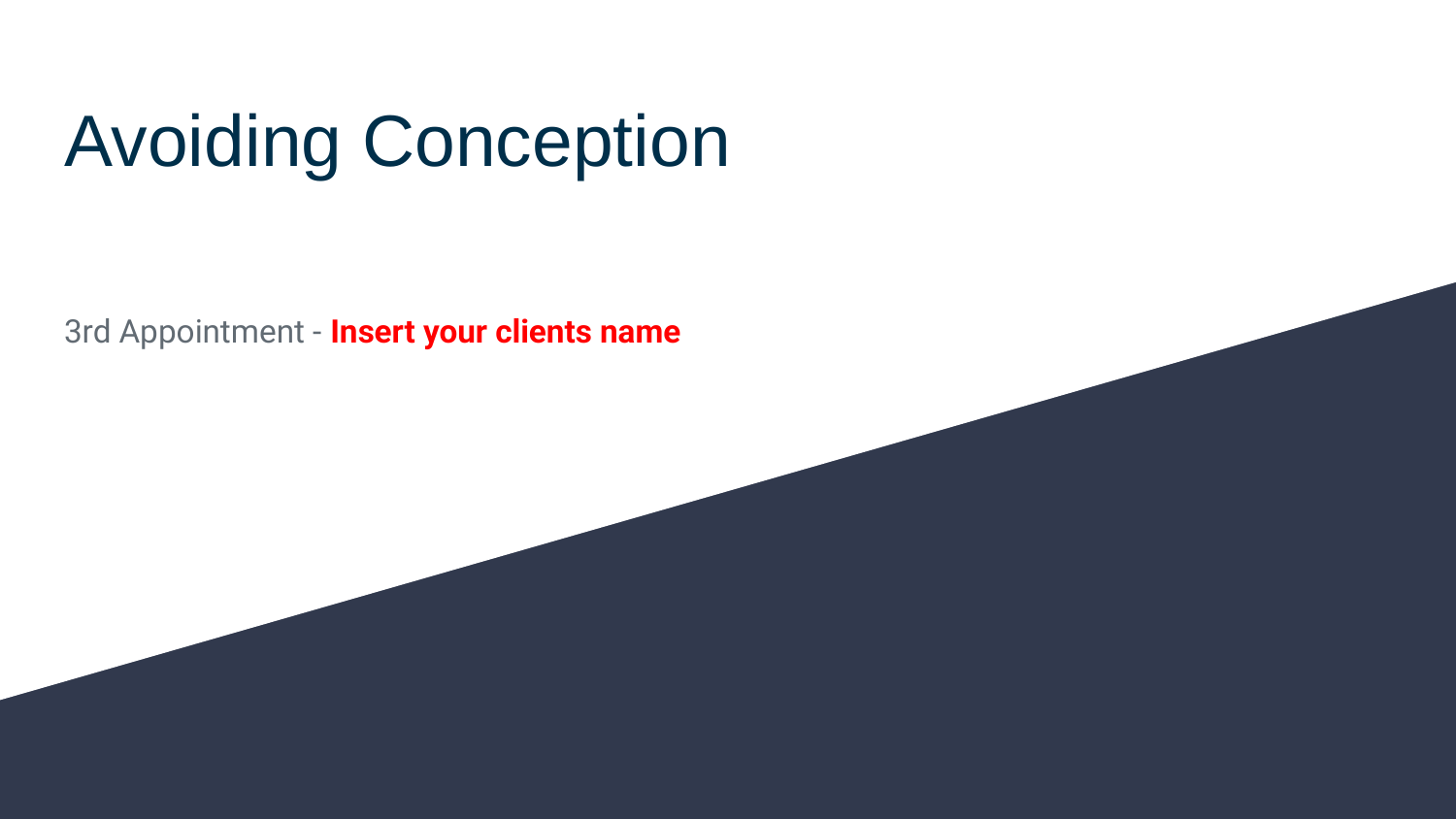

# Avoiding Conception
3rd Appointment - Insert your clients name